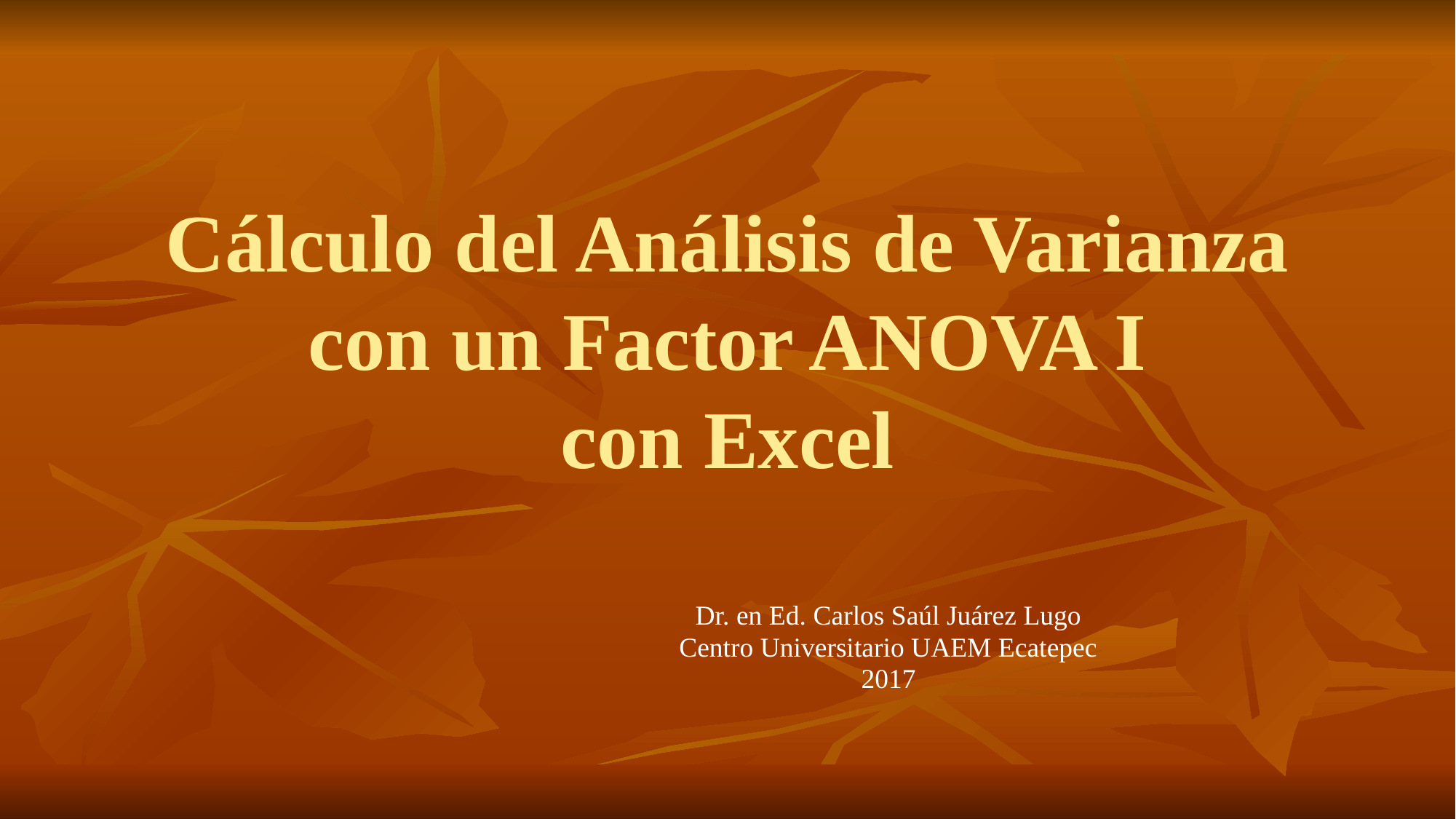

# Cálculo del Análisis de Varianza con un Factor ANOVA I con Excel
Dr. en Ed. Carlos Saúl Juárez Lugo
Centro Universitario UAEM Ecatepec
2017